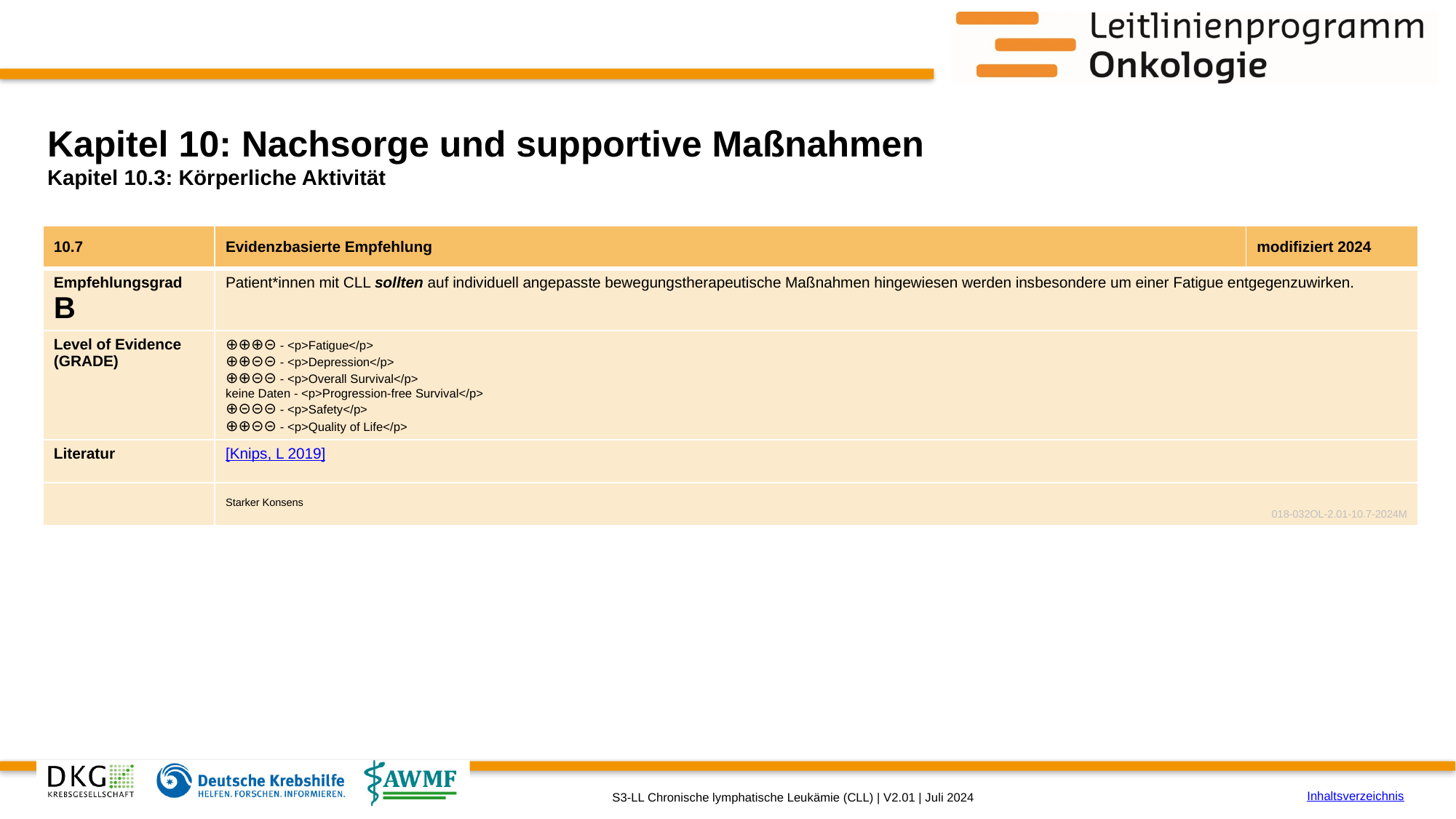

# Kapitel 10: Nachsorge und supportive Maßnahmen
Kapitel 10.3: Körperliche Aktivität
| 10.7 | Evidenzbasierte Empfehlung | modifiziert 2024 |
| --- | --- | --- |
| Empfehlungsgrad B | Patient\*innen mit CLL sollten auf individuell angepasste bewegungstherapeutische Maßnahmen hingewiesen werden insbesondere um einer Fatigue entgegenzuwirken. |  |
| Level of Evidence (GRADE) | ⊕⊕⊕⊝ - <p>Fatigue</p> ⊕⊕⊝⊝ - <p>Depression</p> ⊕⊕⊝⊝ - <p>Overall Survival</p> keine Daten - <p>Progression-free Survival</p> ⊕⊝⊝⊝ - <p>Safety</p> ⊕⊕⊝⊝ - <p>Quality of Life</p> |  |
| Literatur | [Knips, L 2019] |  |
|  | Starker Konsens 018-032OL-2.01-10.7-2024M |  |
Inhaltsverzeichnis
S3-LL Chronische lymphatische Leukämie (CLL) | V2.01 | Juli 2024